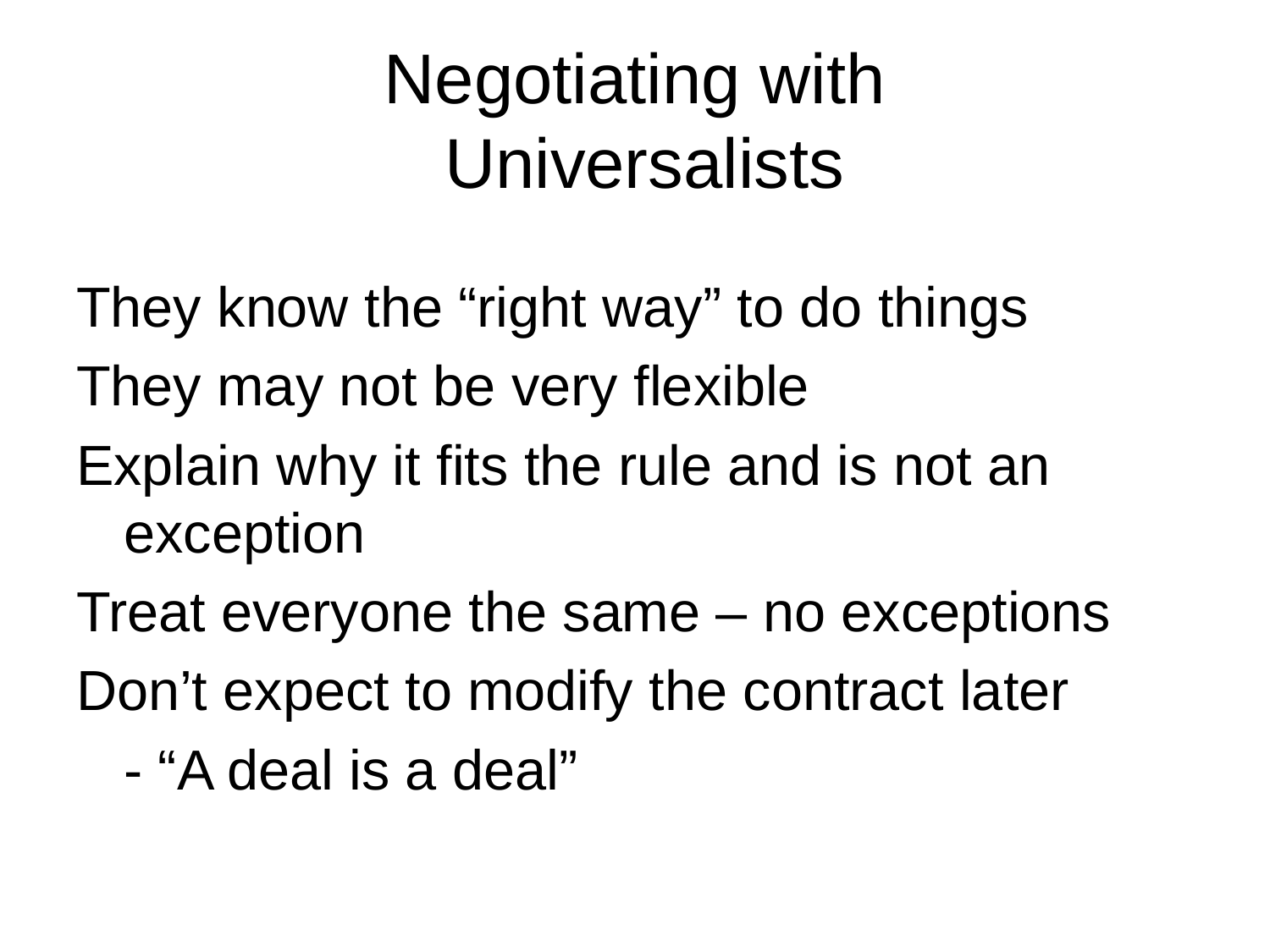

# Negotiating with Universalists
They know the “right way” to do things
They may not be very flexible
Explain why it fits the rule and is not an exception
Treat everyone the same – no exceptions
Don’t expect to modify the contract later
	- “A deal is a deal”